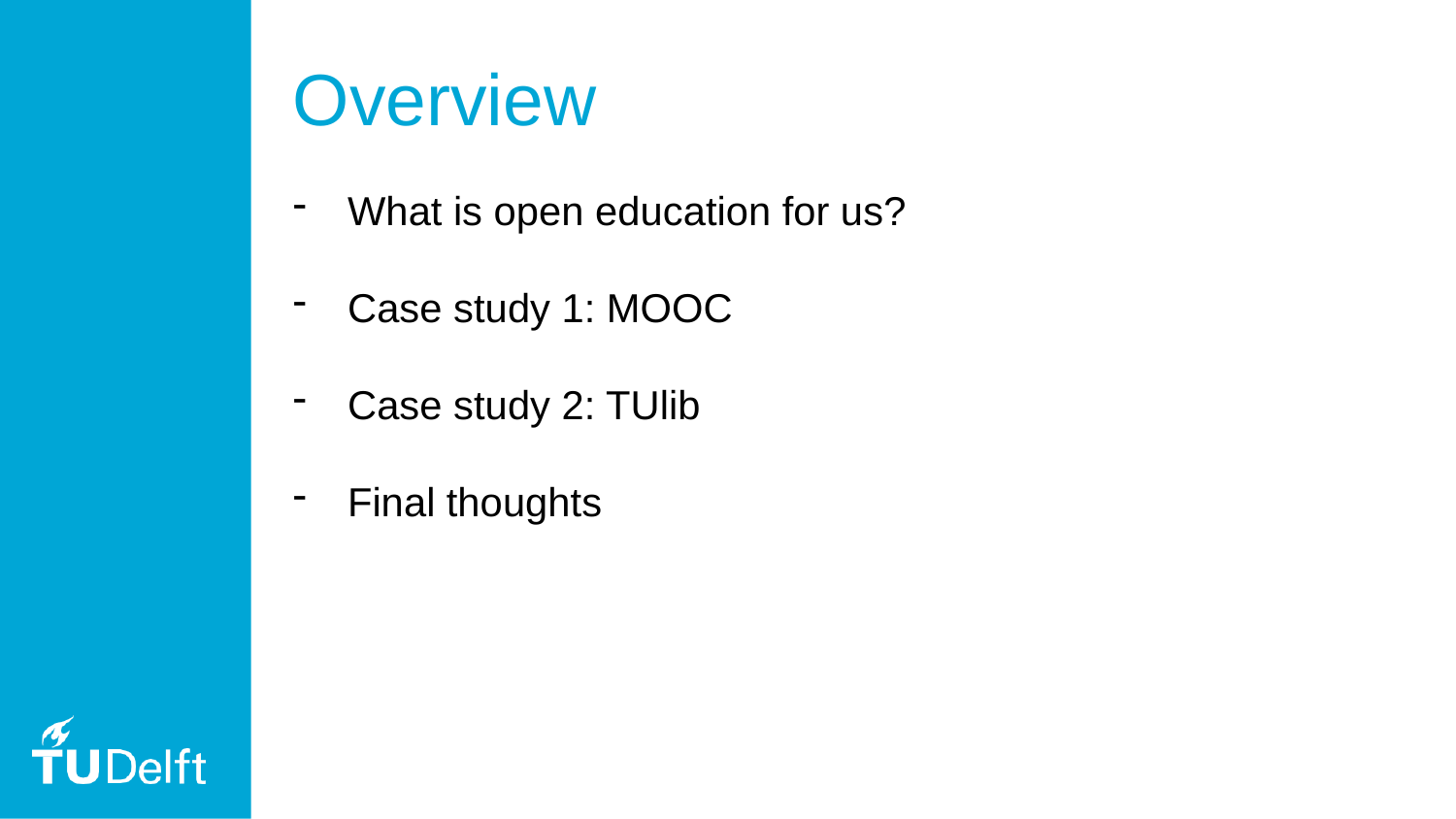

# Overview
What is open education for us?

Case study 1: MOOC

Case study 2: TUlib

Final thoughts